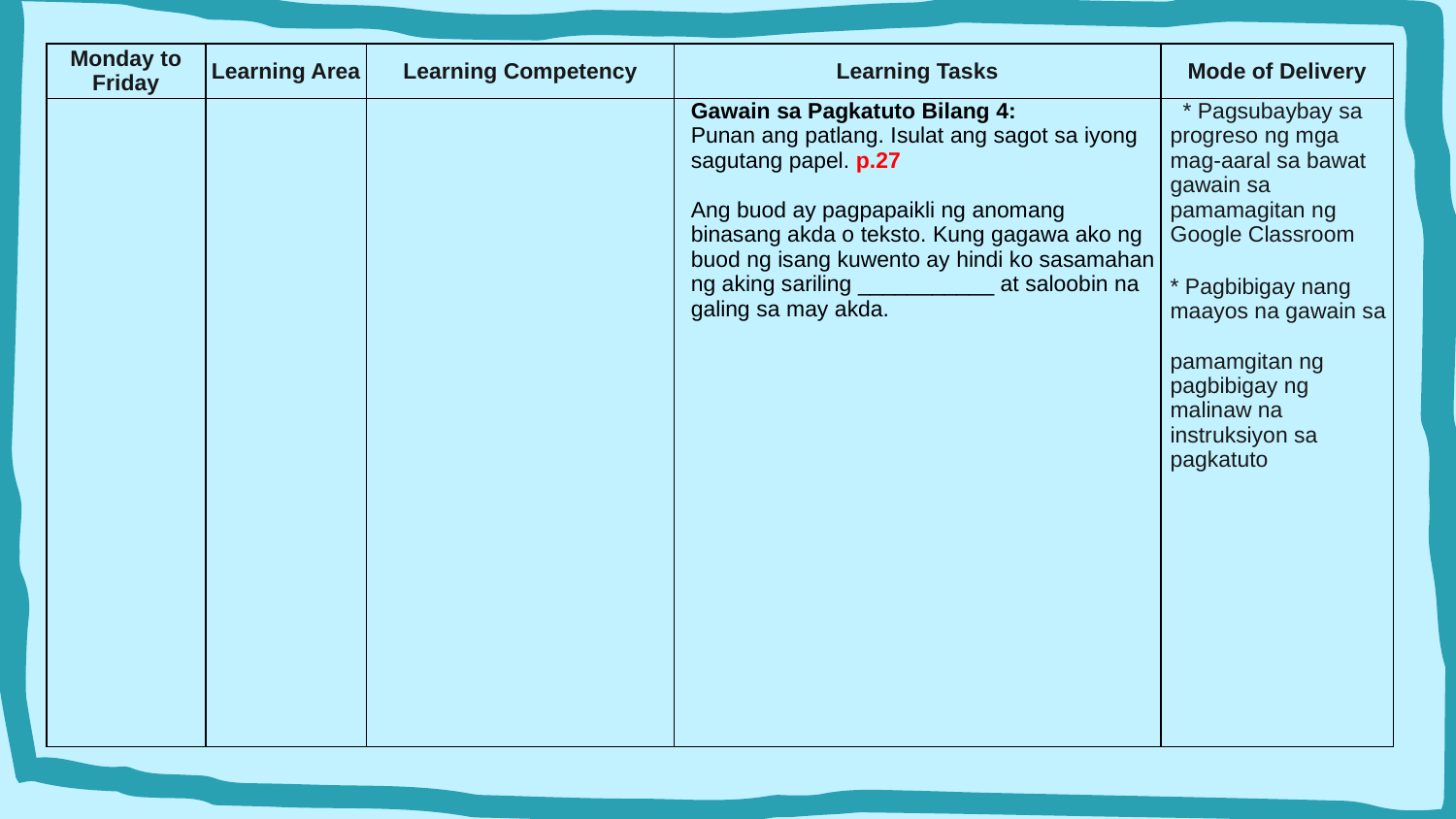

| Monday to Friday | Learning Area | Learning Competency | Learning Tasks | Mode of Delivery |
| --- | --- | --- | --- | --- |
|  |  |  | Gawain sa Pagkatuto Bilang 4: Punan ang patlang. Isulat ang sagot sa iyong sagutang papel. p.27 Ang buod ay pagpapaikli ng anomang binasang akda o teksto. Kung gagawa ako ng buod ng isang kuwento ay hindi ko sasamahan ng aking sariling \_\_\_\_\_\_\_\_\_\_\_ at saloobin na galing sa may akda. | \* Pagsubaybay sa progreso ng mga mag-aaral sa bawat gawain sa pamamagitan ng Google Classroom \* Pagbibigay nang maayos na gawain sa pamamgitan ng pagbibigay ng malinaw na instruksiyon sa pagkatuto |